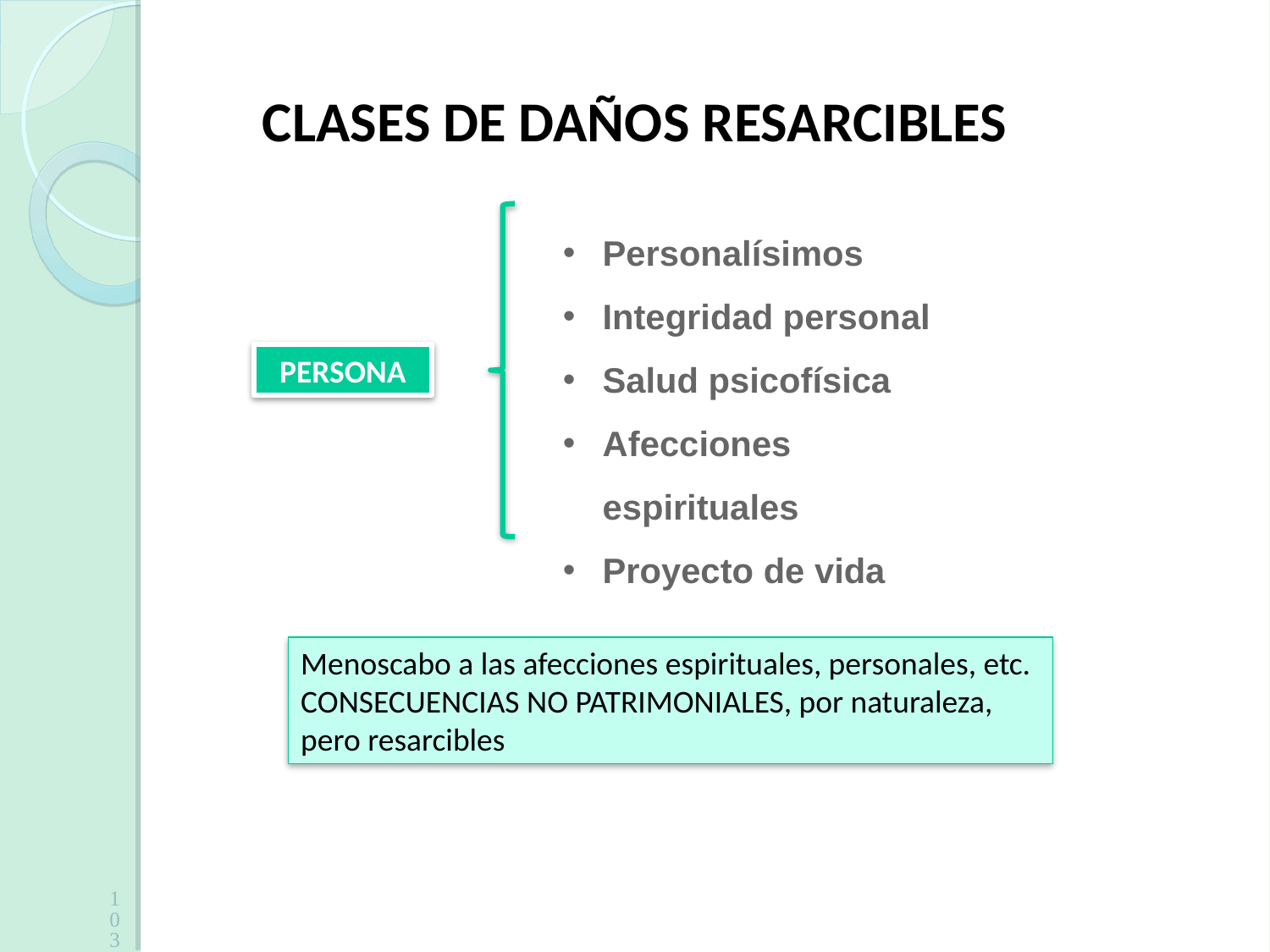

CLASES DE DAÑOS RESARCIBLES

Personalísimos
Integridad personal
Salud psicofísica
Afecciones espirituales
Proyecto de vida
PERSONA
Menoscabo a las afecciones espirituales, personales, etc.
CONSECUENCIAS NO PATRIMONIALES, por naturaleza, pero resarcibles
103